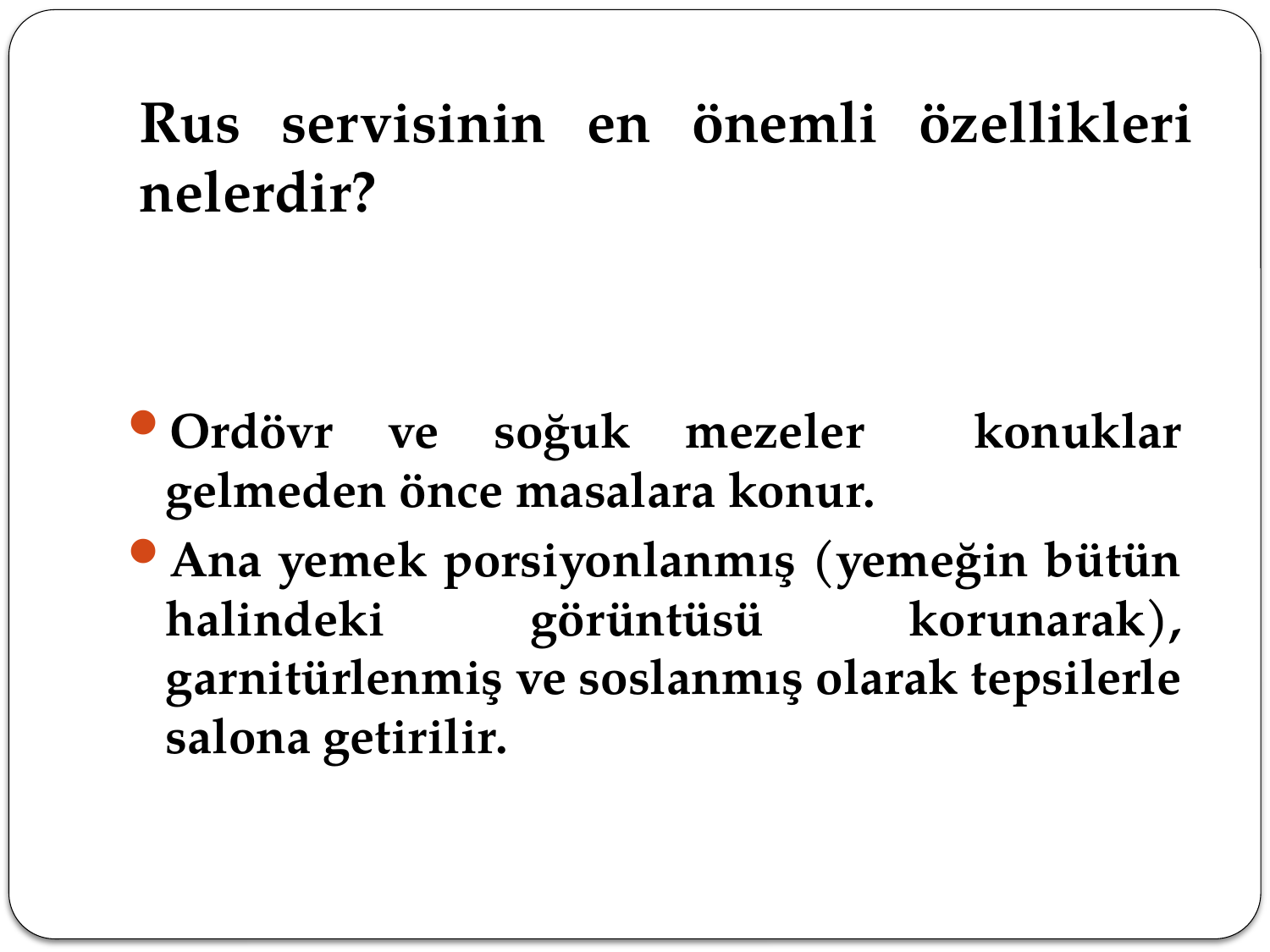

# Rus servisinin en önemli özellikleri nelerdir?
Ordövr ve soğuk mezeler  konuklar gelmeden önce masalara konur.
Ana yemek porsiyonlanmış (yemeğin bütün halindeki görüntüsü korunarak), garnitürlenmiş ve soslanmış olarak tepsilerle salona getirilir.